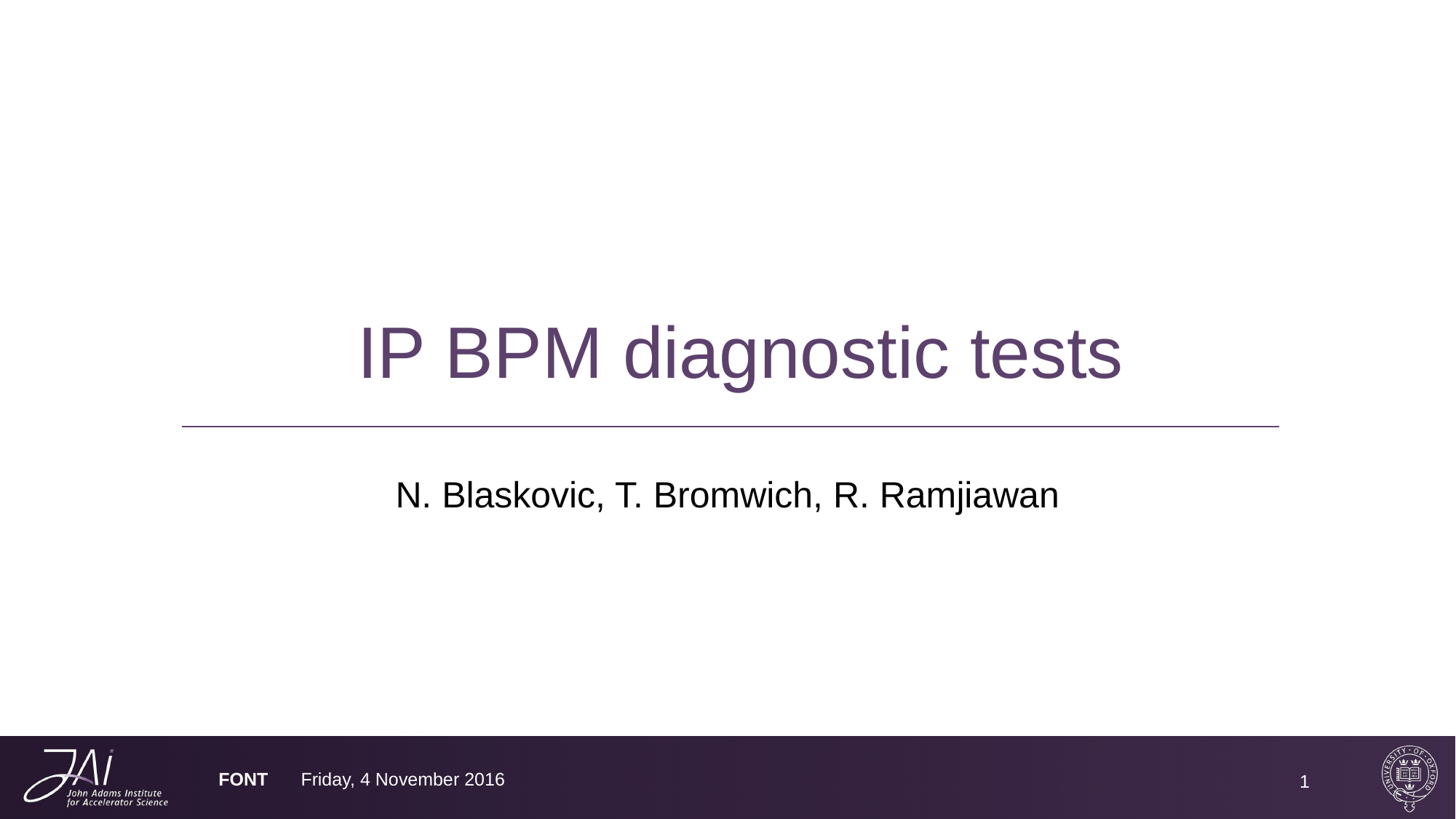

# IP BPM diagnostic tests
N. Blaskovic, T. Bromwich, R. Ramjiawan
FONT
Friday, 4 November 2016
1